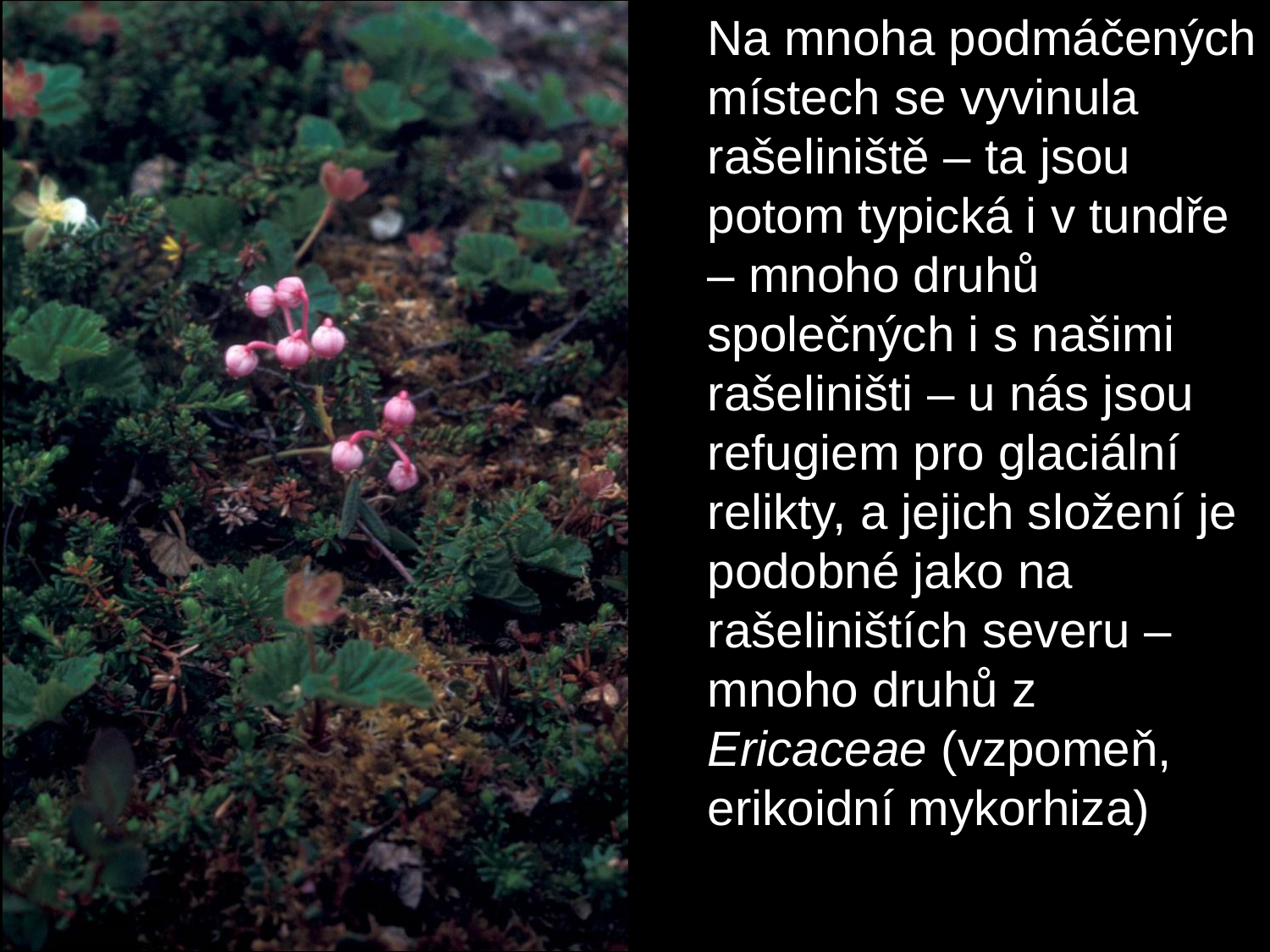

Na mnoha podmáčených místech se vyvinula rašeliniště – ta jsou potom typická i v tundře – mnoho druhů společných i s našimi rašeliništi – u nás jsou refugiem pro glaciální relikty, a jejich složení je podobné jako na rašeliništích severu – mnoho druhů z Ericaceae (vzpomeň, erikoidní mykorhiza)
#